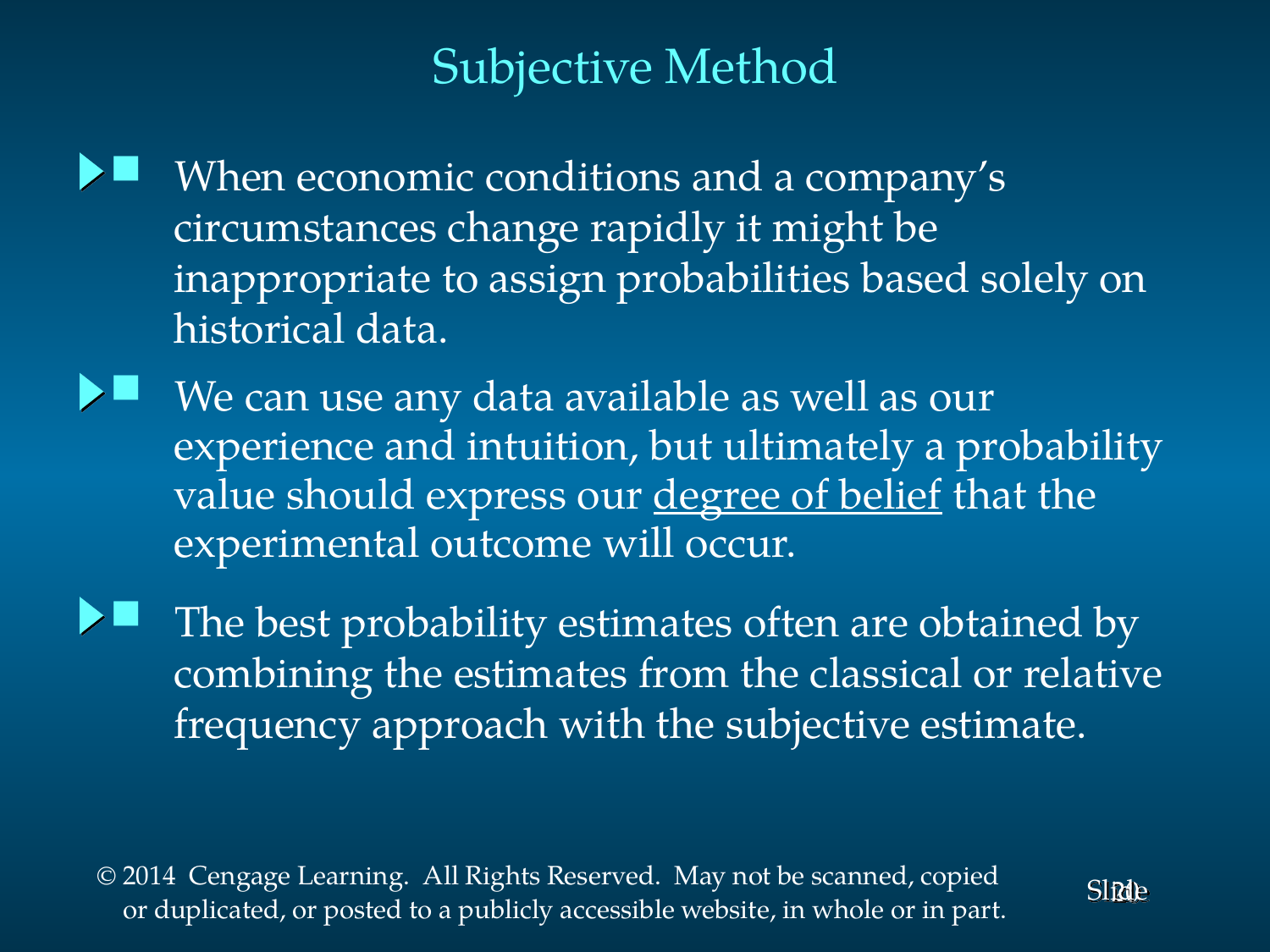

# Subjective Method
   When economic conditions and a company’s
      circumstances change rapidly it might be
      inappropriate to assign probabilities based solely on
      historical data.

   We can use any data available as well as our
      experience and intuition, but ultimately a probability
      value should express our degree of belief that the
      experimental outcome will occur.

   The best probability estimates often are obtained by
      combining the estimates from the classical or relative
      frequency approach with the subjective estimate.